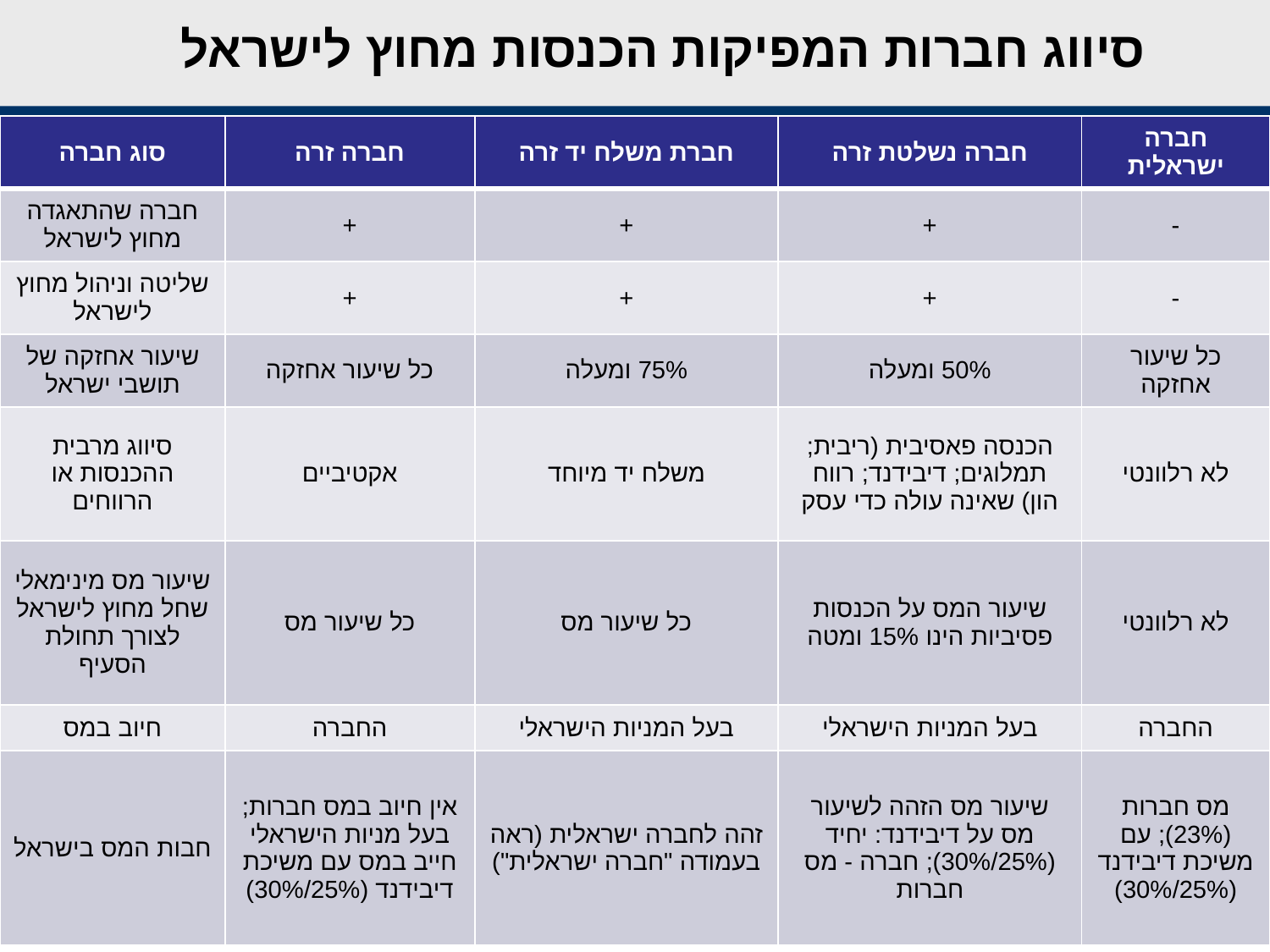

# סיווג חברות המפיקות הכנסות מחוץ לישראל
| סוג חברה | חברה זרה | חברת משלח יד זרה | חברה נשלטת זרה | חברה ישראלית |
| --- | --- | --- | --- | --- |
| חברה שהתאגדה מחוץ לישראל | + | + | + | - |
| שליטה וניהול מחוץ לישראל | + | + | + | - |
| שיעור אחזקה של תושבי ישראל | כל שיעור אחזקה | 75% ומעלה | 50% ומעלה | כל שיעור אחזקה |
| סיווג מרבית ההכנסות או הרווחים | אקטיביים | משלח יד מיוחד | הכנסה פאסיבית (ריבית; תמלוגים; דיבידנד; רווח הון) שאינה עולה כדי עסק | לא רלוונטי |
| שיעור מס מינימאלי שחל מחוץ לישראל לצורך תחולת הסעיף | כל שיעור מס | כל שיעור מס | שיעור המס על הכנסות פסיביות הינו 15% ומטה | לא רלוונטי |
| חיוב במס | החברה | בעל המניות הישראלי | בעל המניות הישראלי | החברה |
| חבות המס בישראל | אין חיוב במס חברות; בעל מניות הישראלי חייב במס עם משיכת דיבידנד (25%/30%) | זהה לחברה ישראלית (ראה בעמודה "חברה ישראלית") | שיעור מס הזהה לשיעור מס על דיבידנד: יחיד (25%/30%); חברה - מס חברות | מס חברות (23%); עם משיכת דיבידנד (25%/30%) |

17